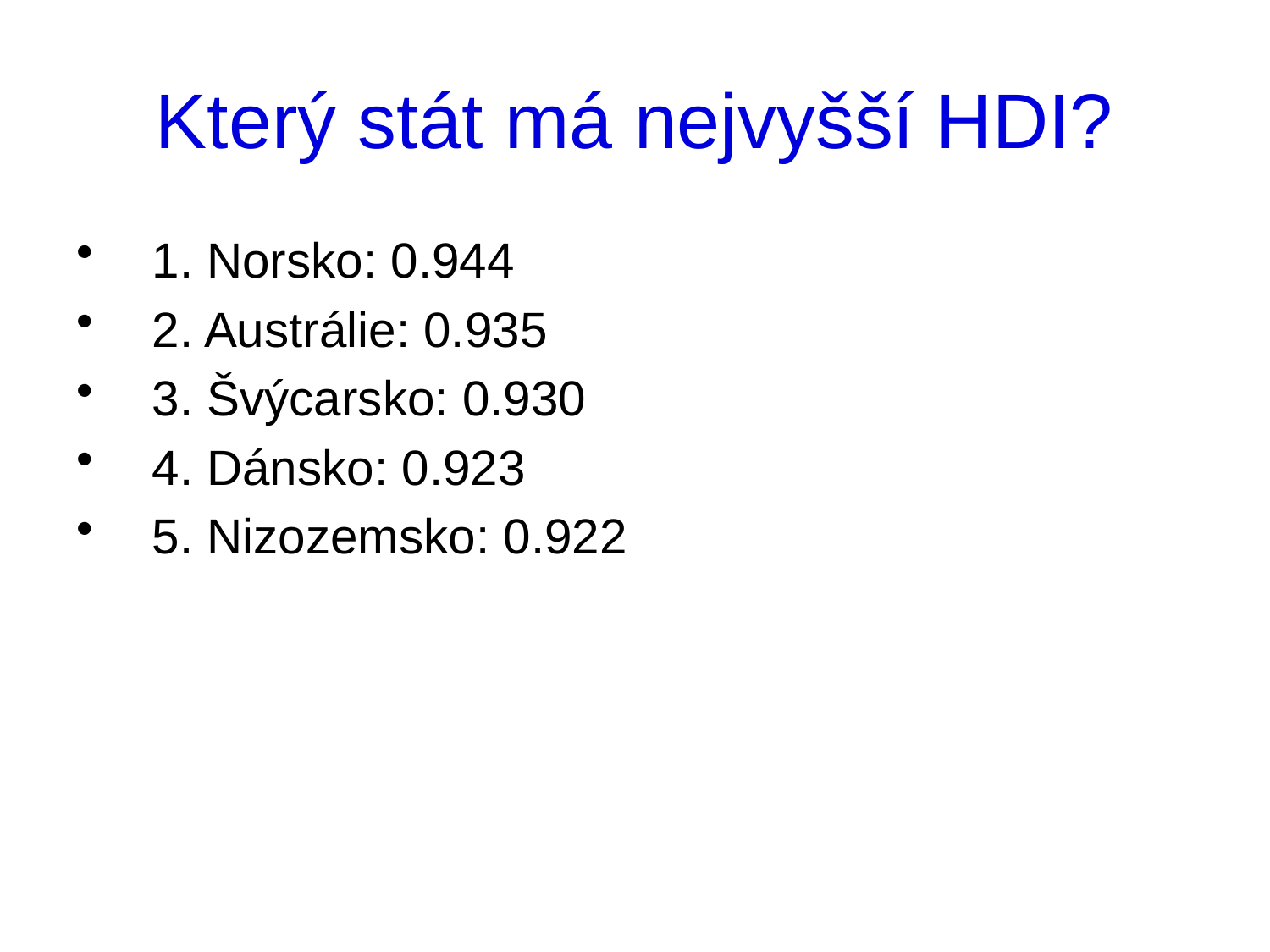

# Který stát má nejvyšší HDI?
1. Norsko: 0.944
2. Austrálie: 0.935
3. Švýcarsko: 0.930
4. Dánsko: 0.923
5. Nizozemsko: 0.922